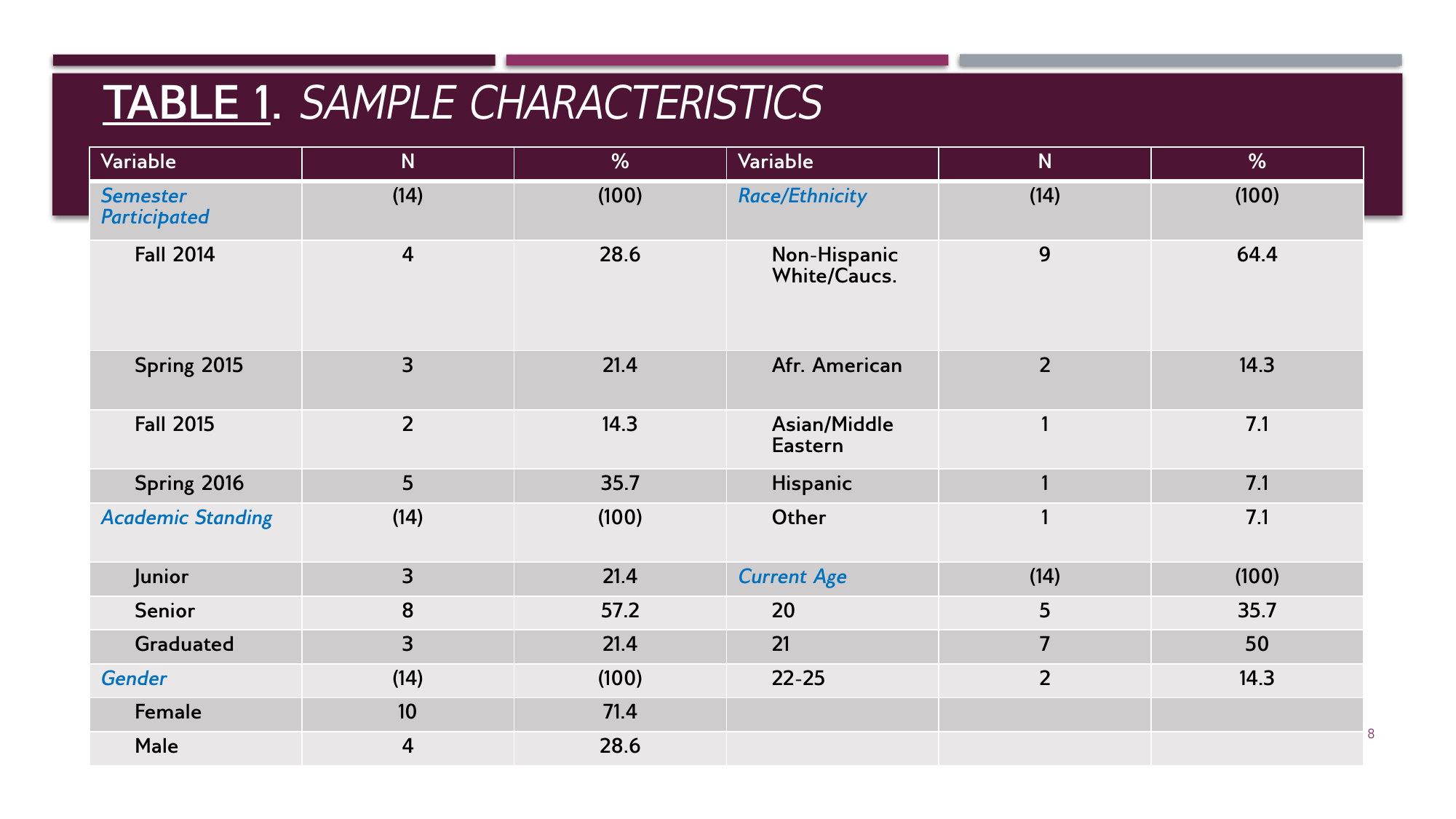

# Table 1. Sample Characteristics
| Variable | N | % | Variable | N | % |
| --- | --- | --- | --- | --- | --- |
| Semester Participated | (14) | (100) | Race/Ethnicity | (14) | (100) |
| Fall 2014 | 4 | 28.6 | Non-Hispanic White/Caucs. | 9 | 64.4 |
| Spring 2015 | 3 | 21.4 | Afr. American | 2 | 14.3 |
| Fall 2015 | 2 | 14.3 | Asian/Middle Eastern | 1 | 7.1 |
| Spring 2016 | 5 | 35.7 | Hispanic | 1 | 7.1 |
| Academic Standing | (14) | (100) | Other | 1 | 7.1 |
| Junior | 3 | 21.4 | Current Age | (14) | (100) |
| Senior | 8 | 57.2 | 20 | 5 | 35.7 |
| Graduated | 3 | 21.4 | 21 | 7 | 50 |
| Gender | (14) | (100) | 22-25 | 2 | 14.3 |
| Female | 10 | 71.4 |  |  |  |
| Male | 4 | 28.6 |  |  |  |
8